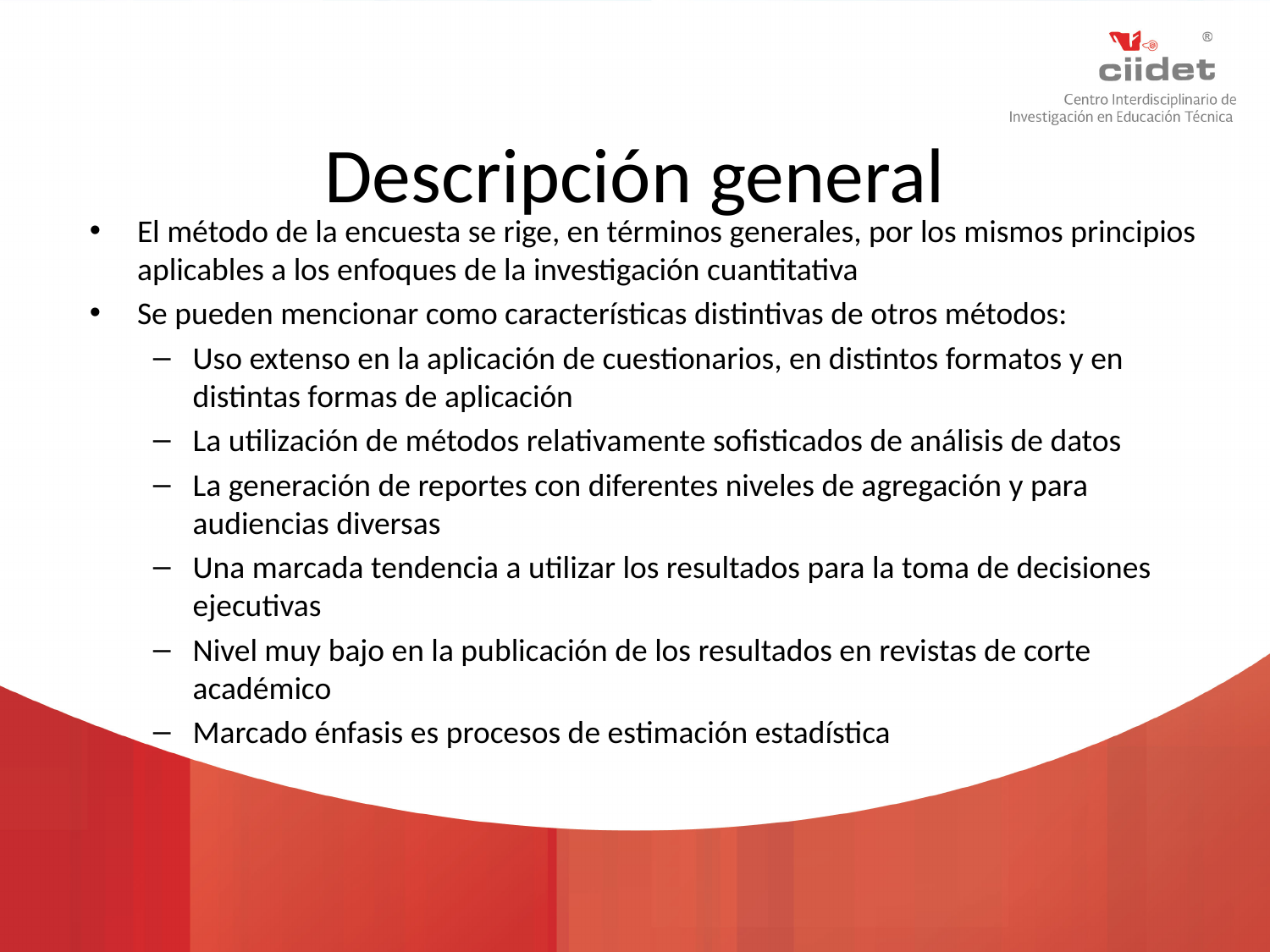

# Descripción general
El método de la encuesta se rige, en términos generales, por los mismos principios aplicables a los enfoques de la investigación cuantitativa
Se pueden mencionar como características distintivas de otros métodos:
Uso extenso en la aplicación de cuestionarios, en distintos formatos y en distintas formas de aplicación
La utilización de métodos relativamente sofisticados de análisis de datos
La generación de reportes con diferentes niveles de agregación y para audiencias diversas
Una marcada tendencia a utilizar los resultados para la toma de decisiones ejecutivas
Nivel muy bajo en la publicación de los resultados en revistas de corte académico
Marcado énfasis es procesos de estimación estadística